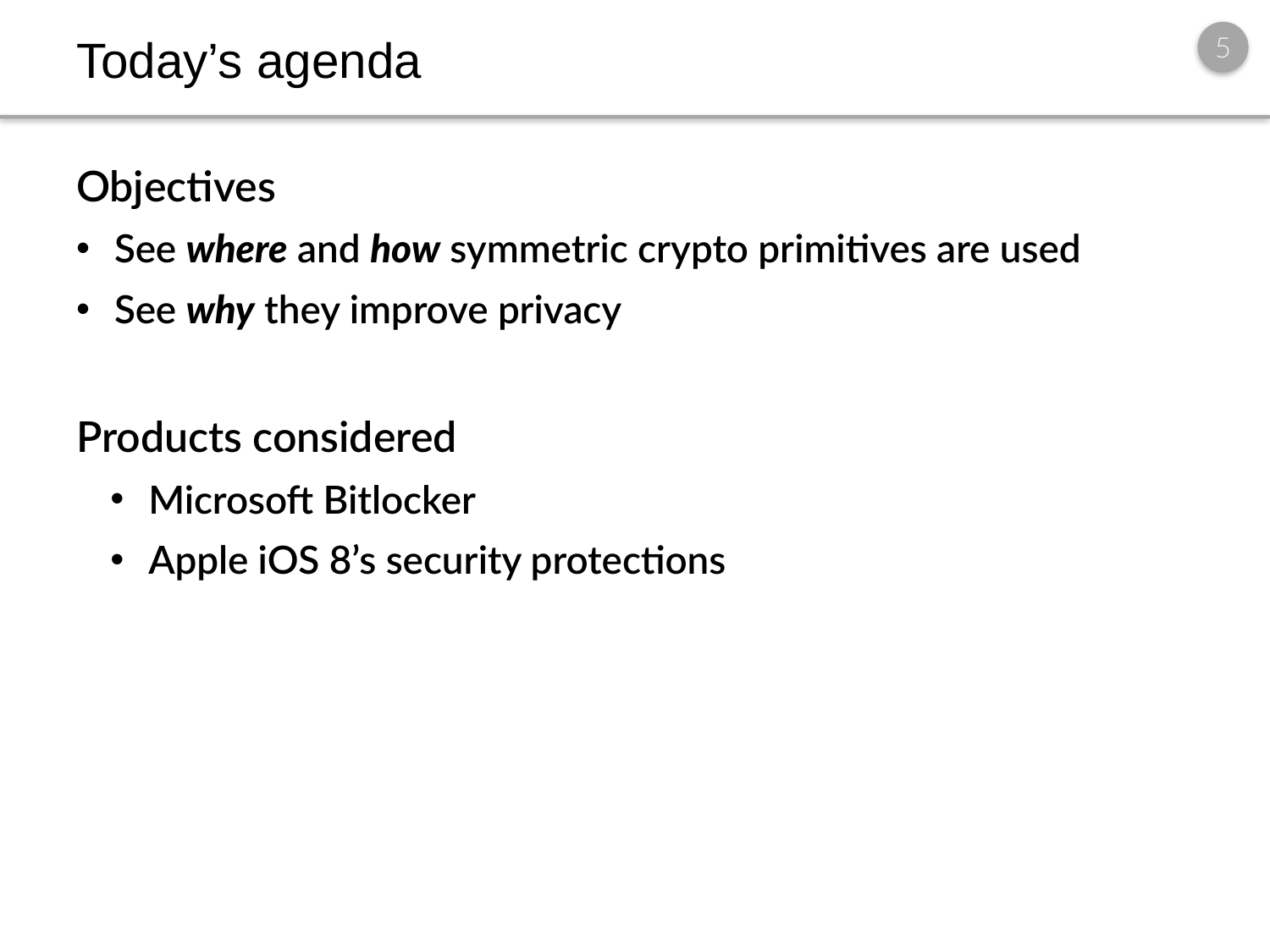

# Today’s agenda
Objectives
See where and how symmetric crypto primitives are used
See why they improve privacy

Products considered
Microsoft Bitlocker
Apple iOS 8’s security protections